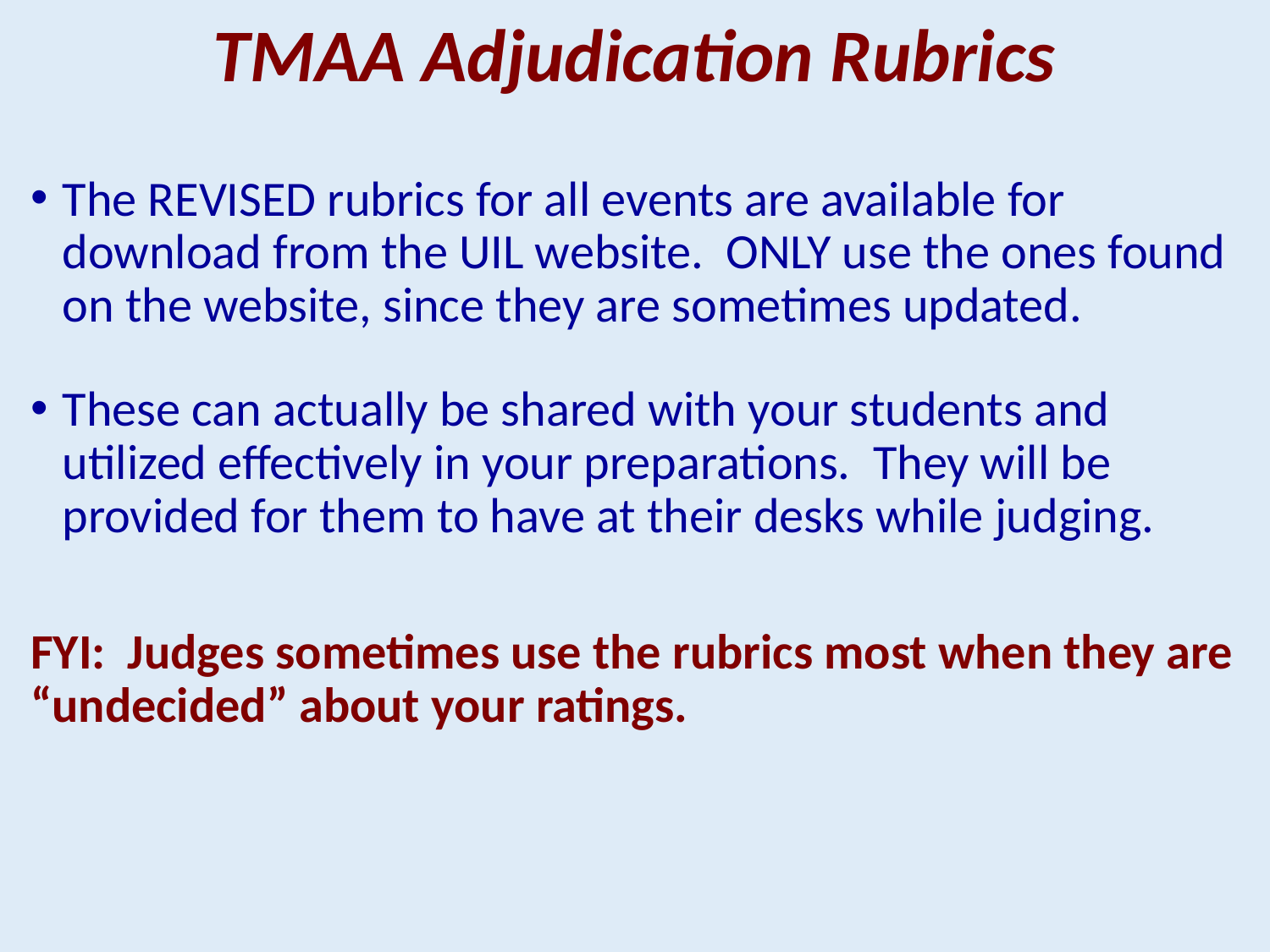

# TMAA Adjudication Rubrics
The REVISED rubrics for all events are available for download from the UIL website.  ONLY use the ones found on the website, since they are sometimes updated.

These can actually be shared with your students and utilized effectively in your preparations.  They will be provided for them to have at their desks while judging.

FYI:  Judges sometimes use the rubrics most when they are “undecided” about your ratings.